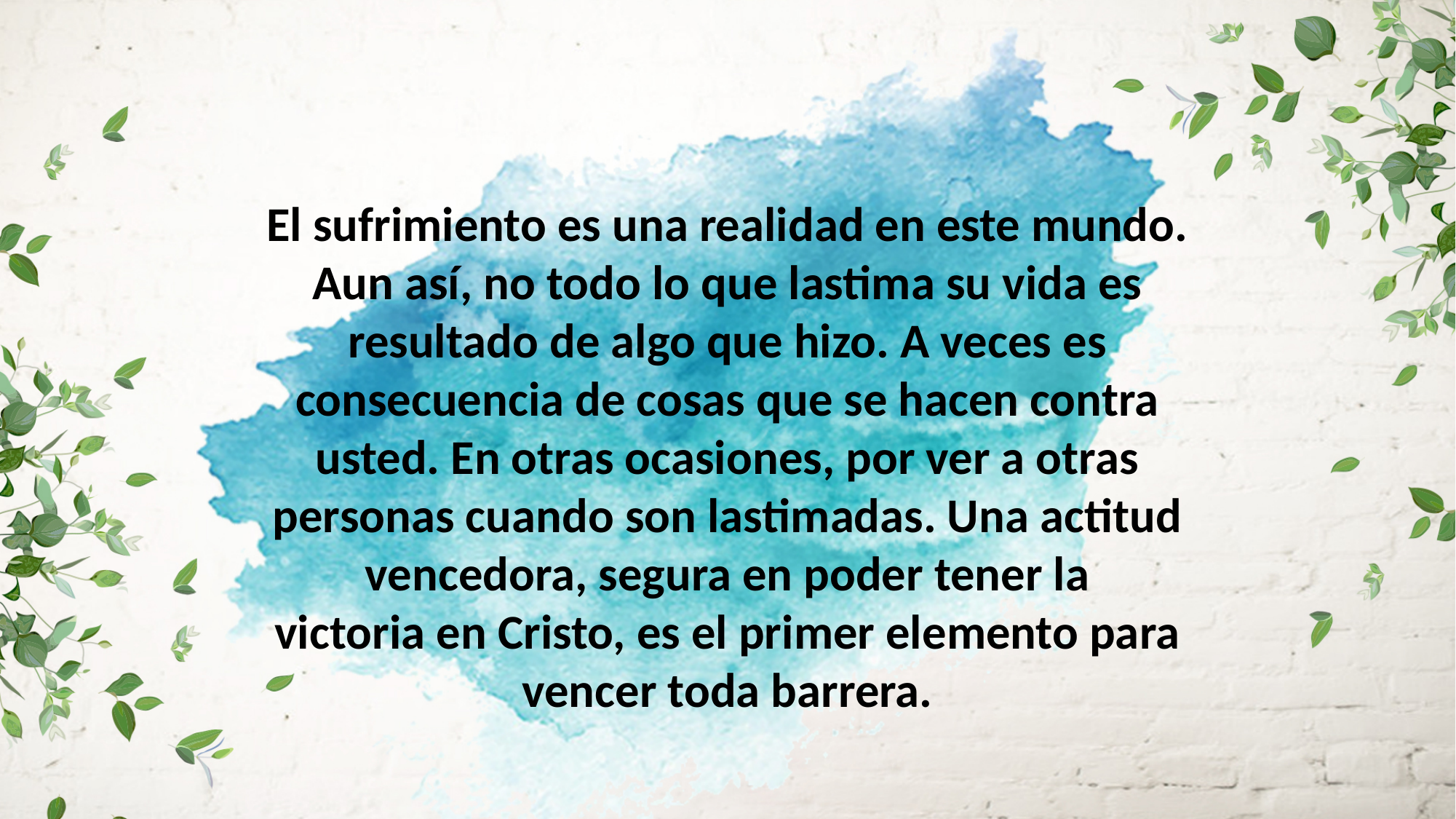

El sufrimiento es una realidad en este mundo. Aun así, no todo lo que lastima su vida es resultado de algo que hizo. A veces es consecuencia de cosas que se hacen contra usted. En otras ocasiones, por ver a otras personas cuando son lastimadas. Una actitud vencedora, segura en poder tener la
victoria en Cristo, es el primer elemento para vencer toda barrera.